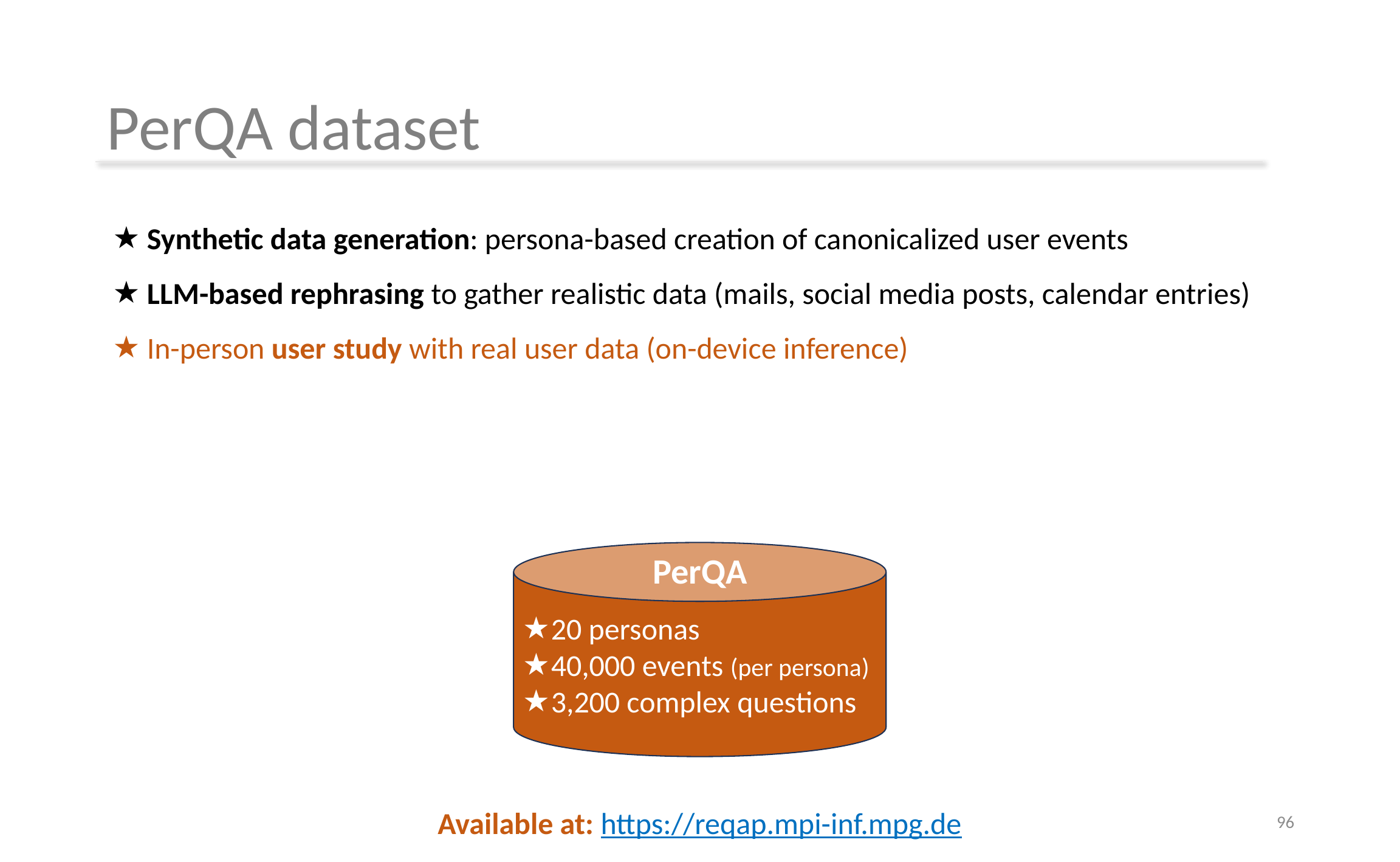

# PerQA dataset

Synthetic data generation: persona-based creation of canonicalized user events
LLM-based rephrasing to gather realistic data (mails, social media posts, calendar entries)
In-person user study with real user data (on-device inference)

20 personas
40,000 events (per persona)
3,200 complex questions

PerQA
96
Available at: https://reqap.mpi-inf.mpg.de